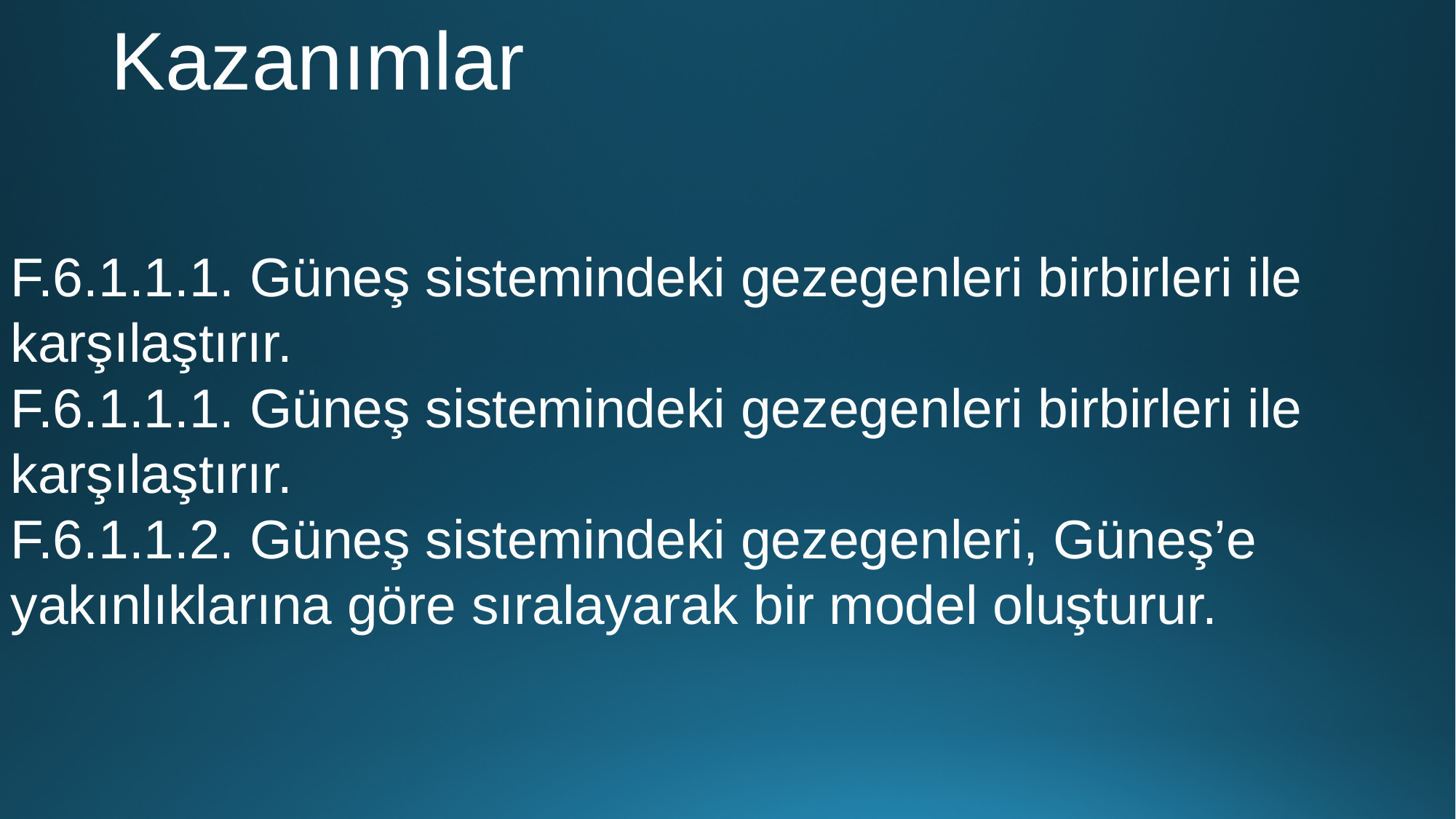

# Kazanımlar
F.6.1.1.1. Güneş sistemindeki gezegenleri birbirleri ile karşılaştırır.
F.6.1.1.1. Güneş sistemindeki gezegenleri birbirleri ile karşılaştırır.
F.6.1.1.2. Güneş sistemindeki gezegenleri, Güneş’e yakınlıklarına göre sıralayarak bir model oluşturur.